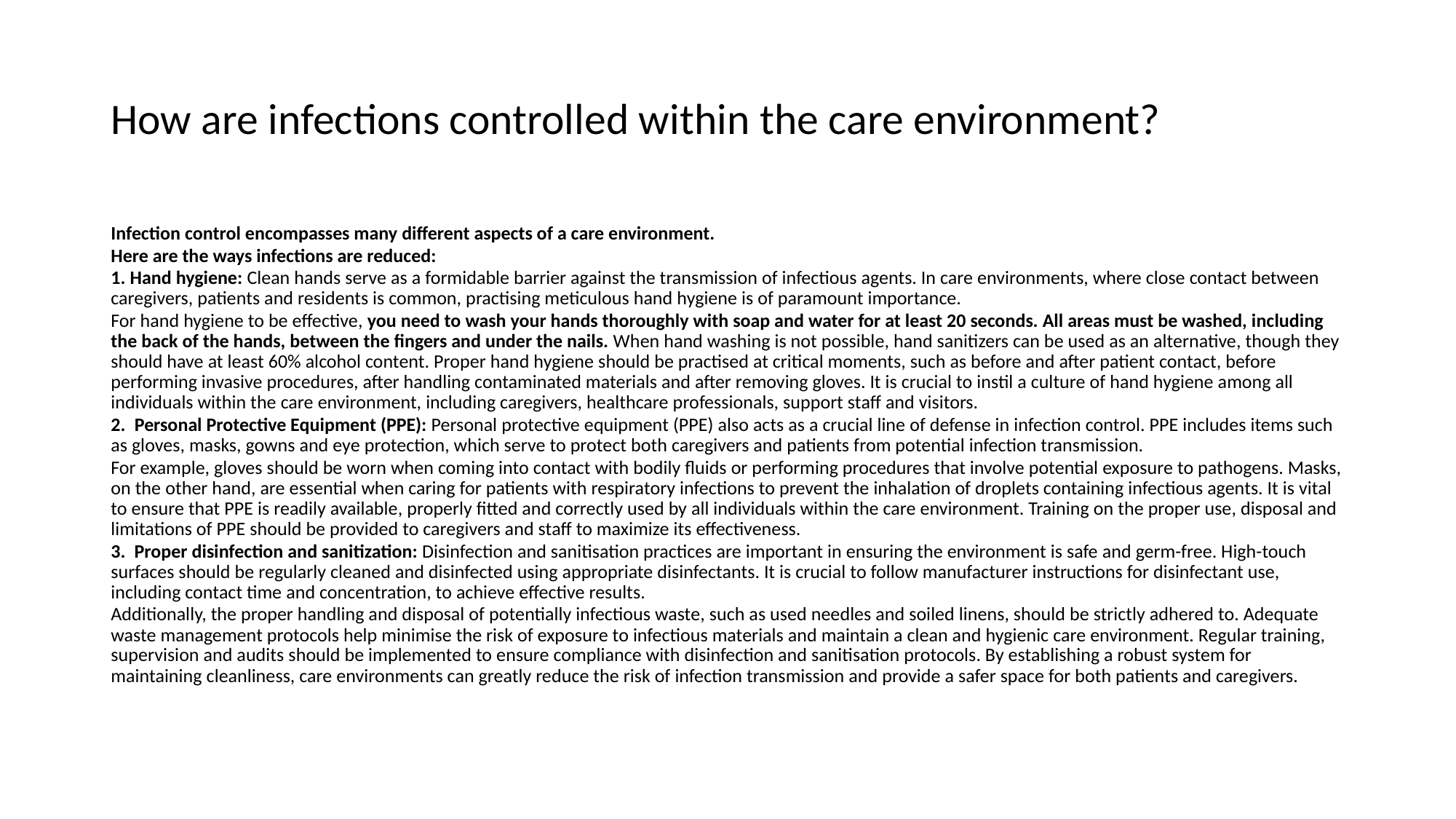

# How are infections controlled within the care environment?
Infection control encompasses many different aspects of a care environment.
Here are the ways infections are reduced:
1. Hand hygiene: Clean hands serve as a formidable barrier against the transmission of infectious agents. In care environments, where close contact between caregivers, patients and residents is common, practising meticulous hand hygiene is of paramount importance.
For hand hygiene to be effective, you need to wash your hands thoroughly with soap and water for at least 20 seconds. All areas must be washed, including the back of the hands, between the fingers and under the nails. When hand washing is not possible, hand sanitizers can be used as an alternative, though they should have at least 60% alcohol content. Proper hand hygiene should be practised at critical moments, such as before and after patient contact, before performing invasive procedures, after handling contaminated materials and after removing gloves. It is crucial to instil a culture of hand hygiene among all individuals within the care environment, including caregivers, healthcare professionals, support staff and visitors.
2.  Personal Protective Equipment (PPE): Personal protective equipment (PPE) also acts as a crucial line of defense in infection control. PPE includes items such as gloves, masks, gowns and eye protection, which serve to protect both caregivers and patients from potential infection transmission.
For example, gloves should be worn when coming into contact with bodily fluids or performing procedures that involve potential exposure to pathogens. Masks, on the other hand, are essential when caring for patients with respiratory infections to prevent the inhalation of droplets containing infectious agents. It is vital to ensure that PPE is readily available, properly fitted and correctly used by all individuals within the care environment. Training on the proper use, disposal and limitations of PPE should be provided to caregivers and staff to maximize its effectiveness.
3.  Proper disinfection and sanitization: Disinfection and sanitisation practices are important in ensuring the environment is safe and germ-free. High-touch surfaces should be regularly cleaned and disinfected using appropriate disinfectants. It is crucial to follow manufacturer instructions for disinfectant use, including contact time and concentration, to achieve effective results.
Additionally, the proper handling and disposal of potentially infectious waste, such as used needles and soiled linens, should be strictly adhered to. Adequate waste management protocols help minimise the risk of exposure to infectious materials and maintain a clean and hygienic care environment. Regular training, supervision and audits should be implemented to ensure compliance with disinfection and sanitisation protocols. By establishing a robust system for maintaining cleanliness, care environments can greatly reduce the risk of infection transmission and provide a safer space for both patients and caregivers.